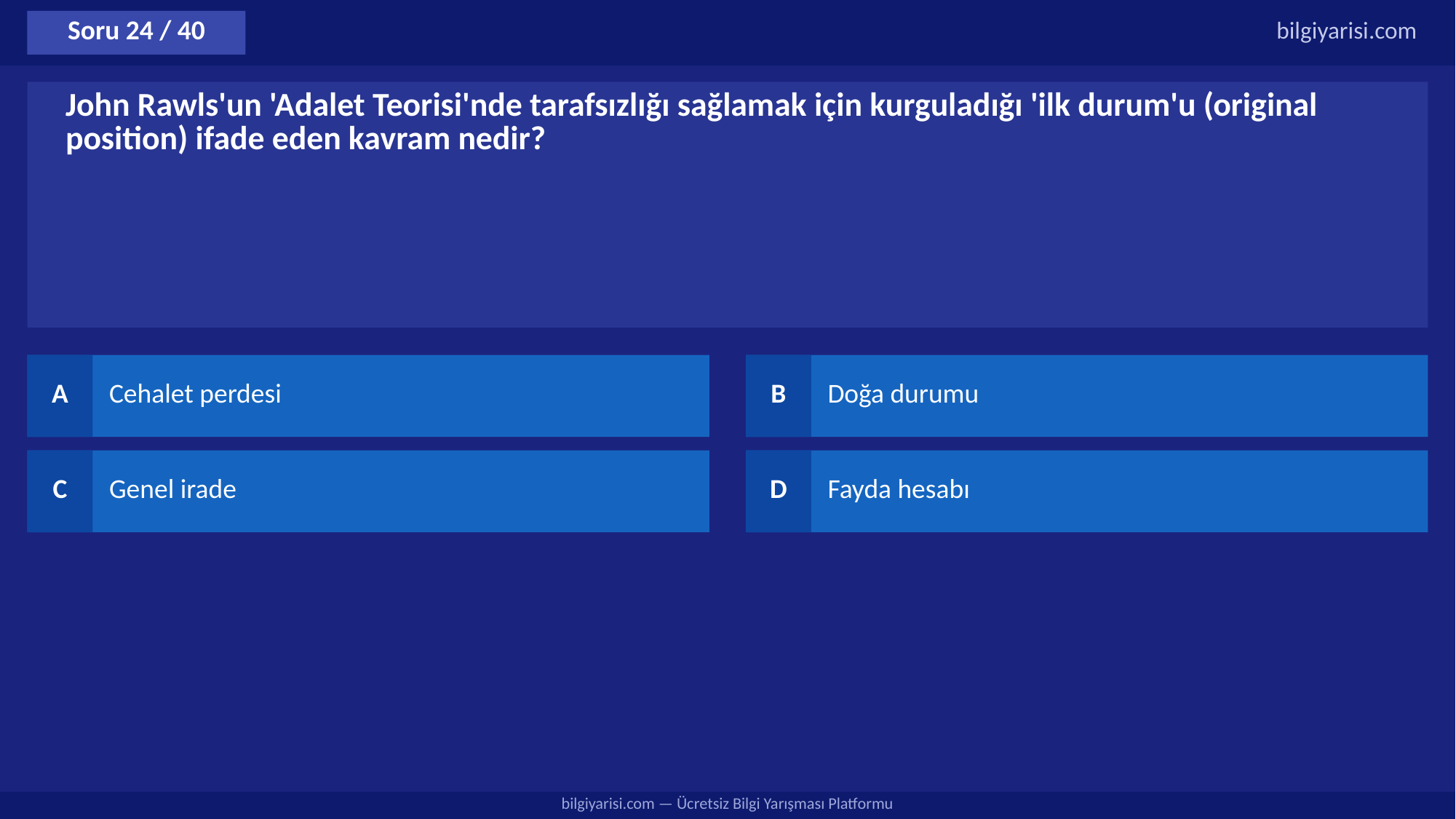

Soru 24 / 40
bilgiyarisi.com

John Rawls'un 'Adalet Teorisi'nde tarafsızlığı sağlamak için kurguladığı 'ilk durum'u (original position) ifade eden kavram nedir?

A
Cehalet perdesi

B
Doğa durumu

C
Genel irade

D
Fayda hesabı
bilgiyarisi.com — Ücretsiz Bilgi Yarışması Platformu